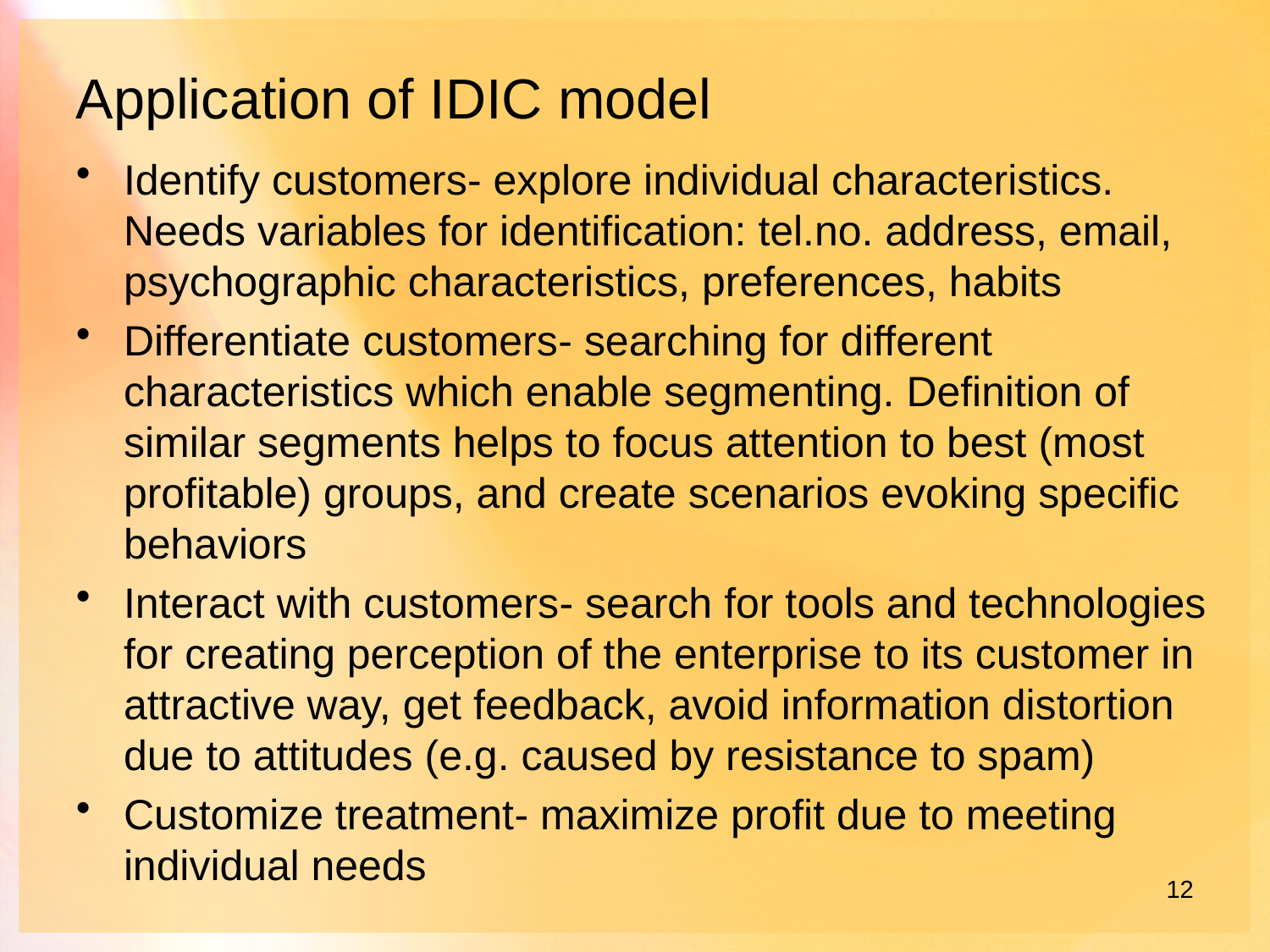

# Application of IDIC model
Identify customers- explore individual characteristics. Needs variables for identification: tel.no. address, email, psychographic characteristics, preferences, habits
Differentiate customers- searching for different characteristics which enable segmenting. Definition of similar segments helps to focus attention to best (most profitable) groups, and create scenarios evoking specific behaviors
Interact with customers- search for tools and technologies for creating perception of the enterprise to its customer in attractive way, get feedback, avoid information distortion due to attitudes (e.g. caused by resistance to spam)
Customize treatment- maximize profit due to meeting individual needs

12